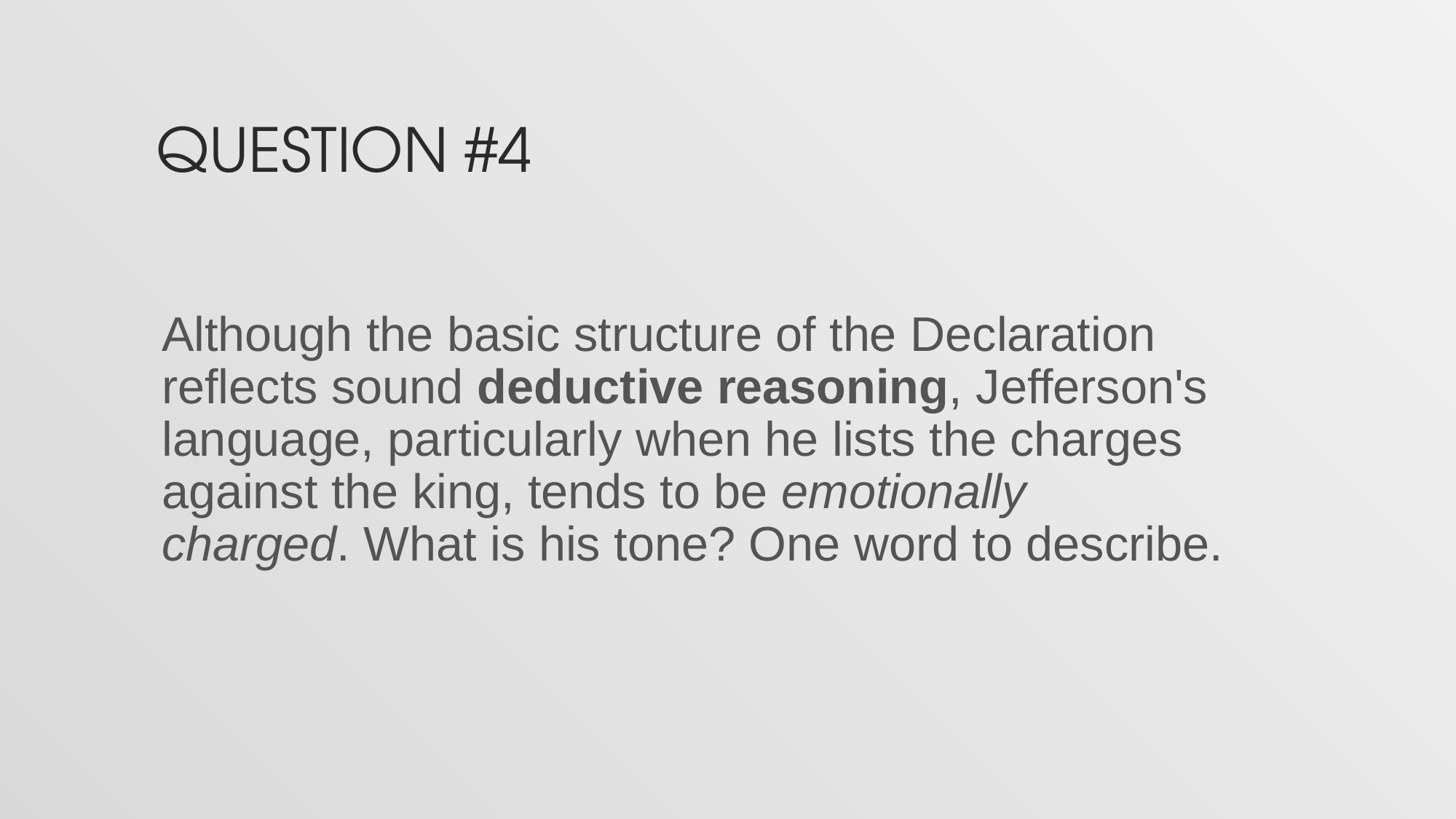

# Question #4

Although the basic structure of the Declaration reflects sound deductive reasoning, Jefferson's language, particularly when he lists the charges against the king, tends to be emotionally charged. What is his tone? One word to describe.